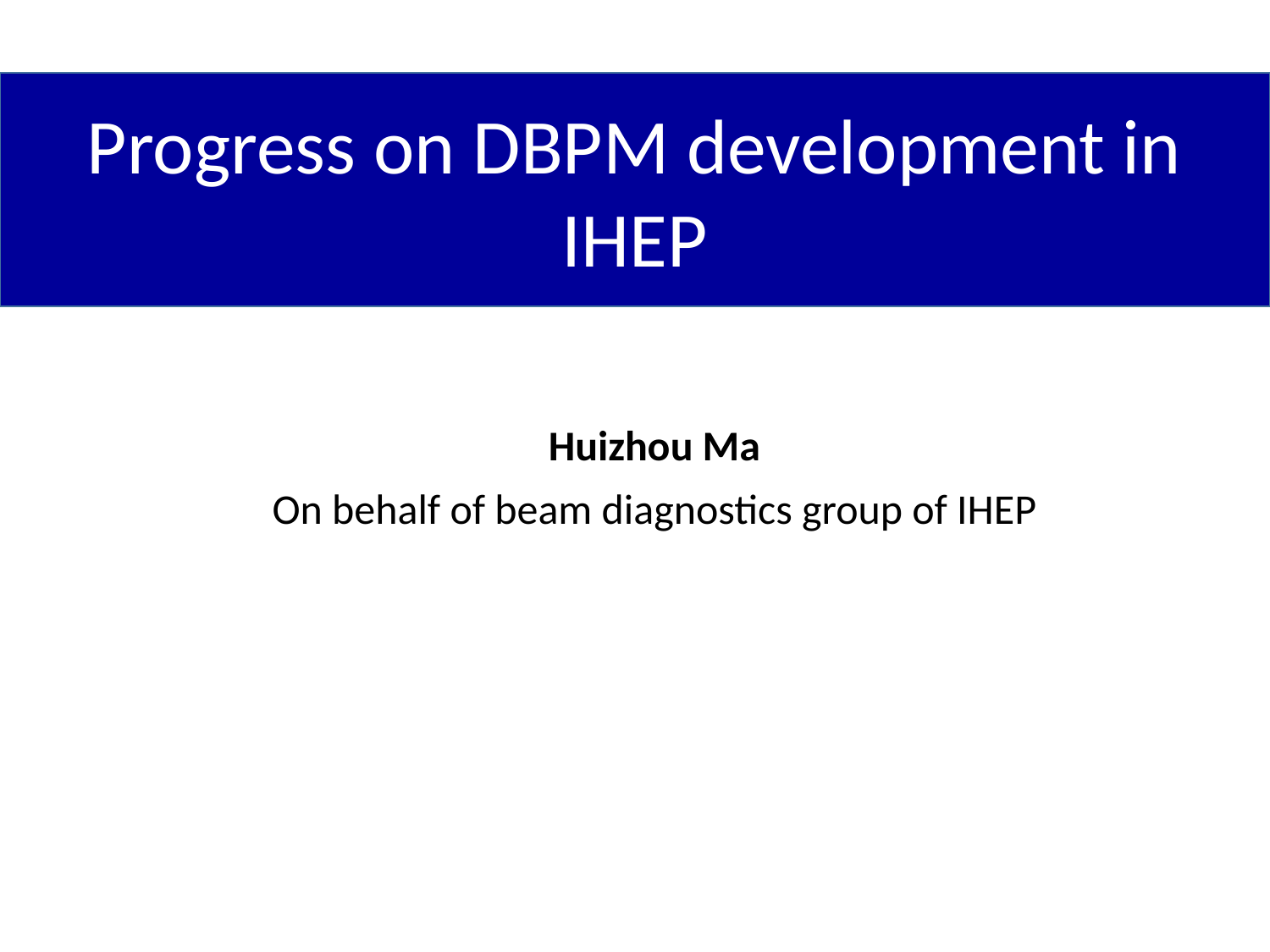

Progress on DBPM development in IHEP
#
Huizhou Ma
On behalf of beam diagnostics group of IHEP